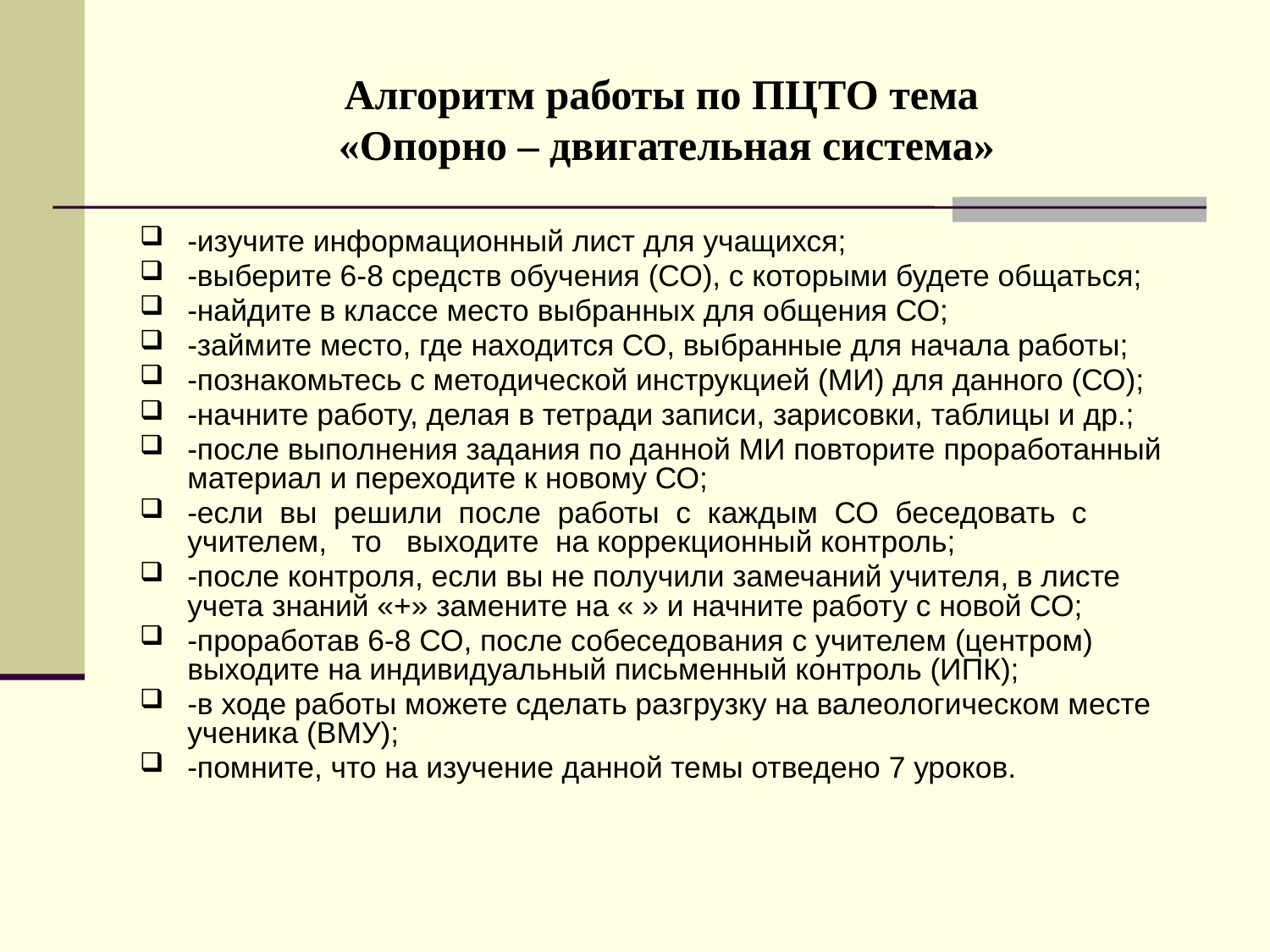

# Алгоритм работы по ПЦТО тема «Опорно – двигательная система»
-изучите информационный лист для учащихся;
-выберите 6-8 средств обучения (СО), с которыми будете общаться;
-найдите в классе место выбранных для общения СО;
-займите место, где находится СО, выбранные для начала работы;
-познакомьтесь с методической инструкцией (МИ) для данного (СО);
-начните работу, делая в тетради записи, зарисовки, таблицы и др.;
-после выполнения задания по данной МИ повторите проработанный материал и переходите к новому СО;
-если  вы  решили  после  работы  с  каждым  СО  беседовать  с  учителем,   то   выходите  на коррекционный контроль;
-после контроля, если вы не получили замечаний учителя, в листе учета знаний «+» замените на « » и начните работу с новой СО;
-проработав 6-8 СО, после собеседования с учителем (центром) выходите на индивидуальный письменный контроль (ИПК);
-в ходе работы можете сделать разгрузку на валеологическом месте ученика (ВМУ);
-помните, что на изучение данной темы отведено 7 уроков.